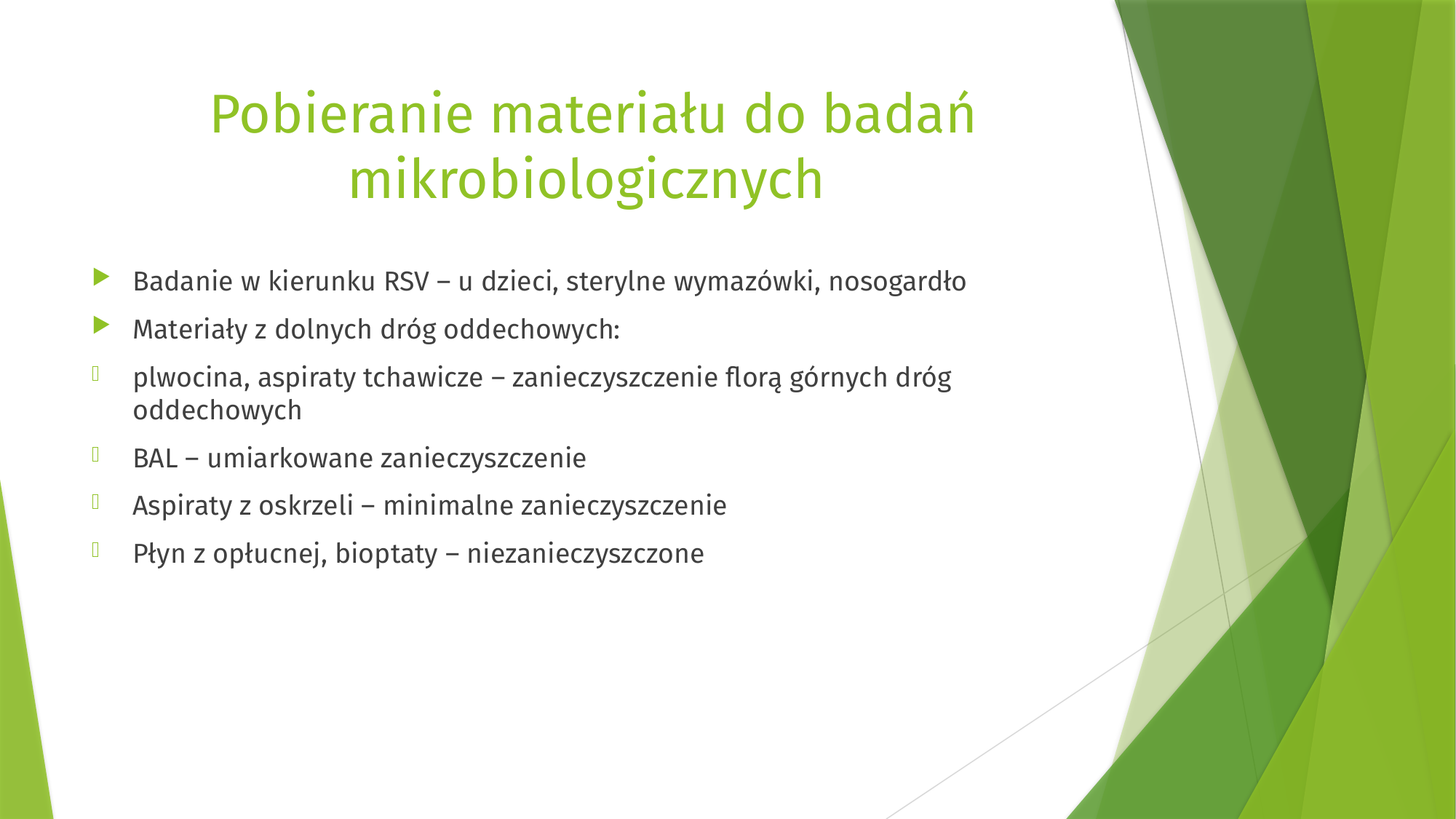

# Pobieranie materiału do badań mikrobiologicznych
Badanie w kierunku RSV – u dzieci, sterylne wymazówki, nosogardło
Materiały z dolnych dróg oddechowych:
plwocina, aspiraty tchawicze – zanieczyszczenie florą górnych dróg oddechowych
BAL – umiarkowane zanieczyszczenie
Aspiraty z oskrzeli – minimalne zanieczyszczenie
Płyn z opłucnej, bioptaty – niezanieczyszczone